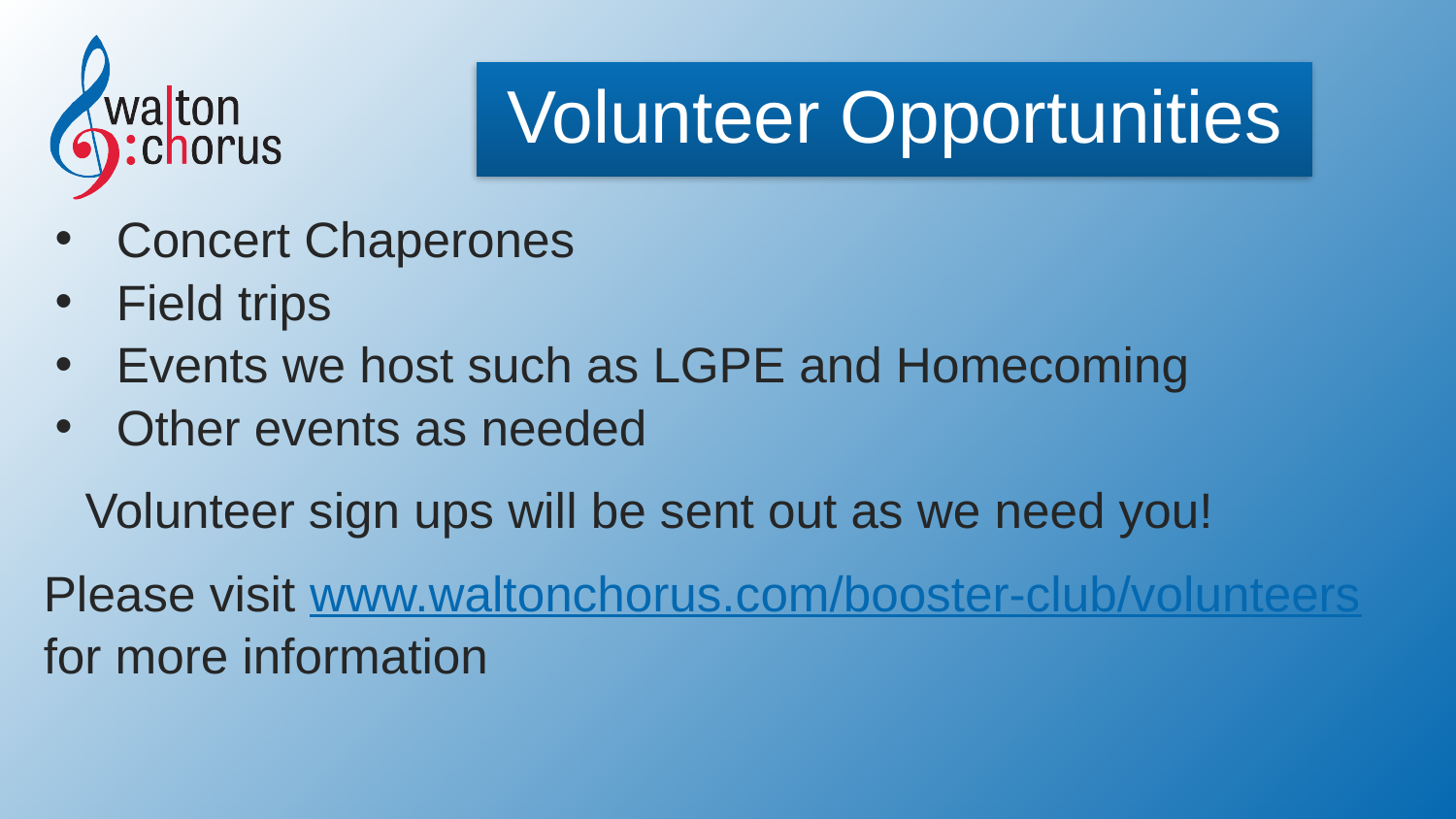

Volunteer Opportunities
Concert Chaperones
Field trips
Events we host such as LGPE and Homecoming
Other events as needed
   Volunteer sign ups will be sent out as we need you!
Please visit www.waltonchorus.com/booster-club/volunteers for more information